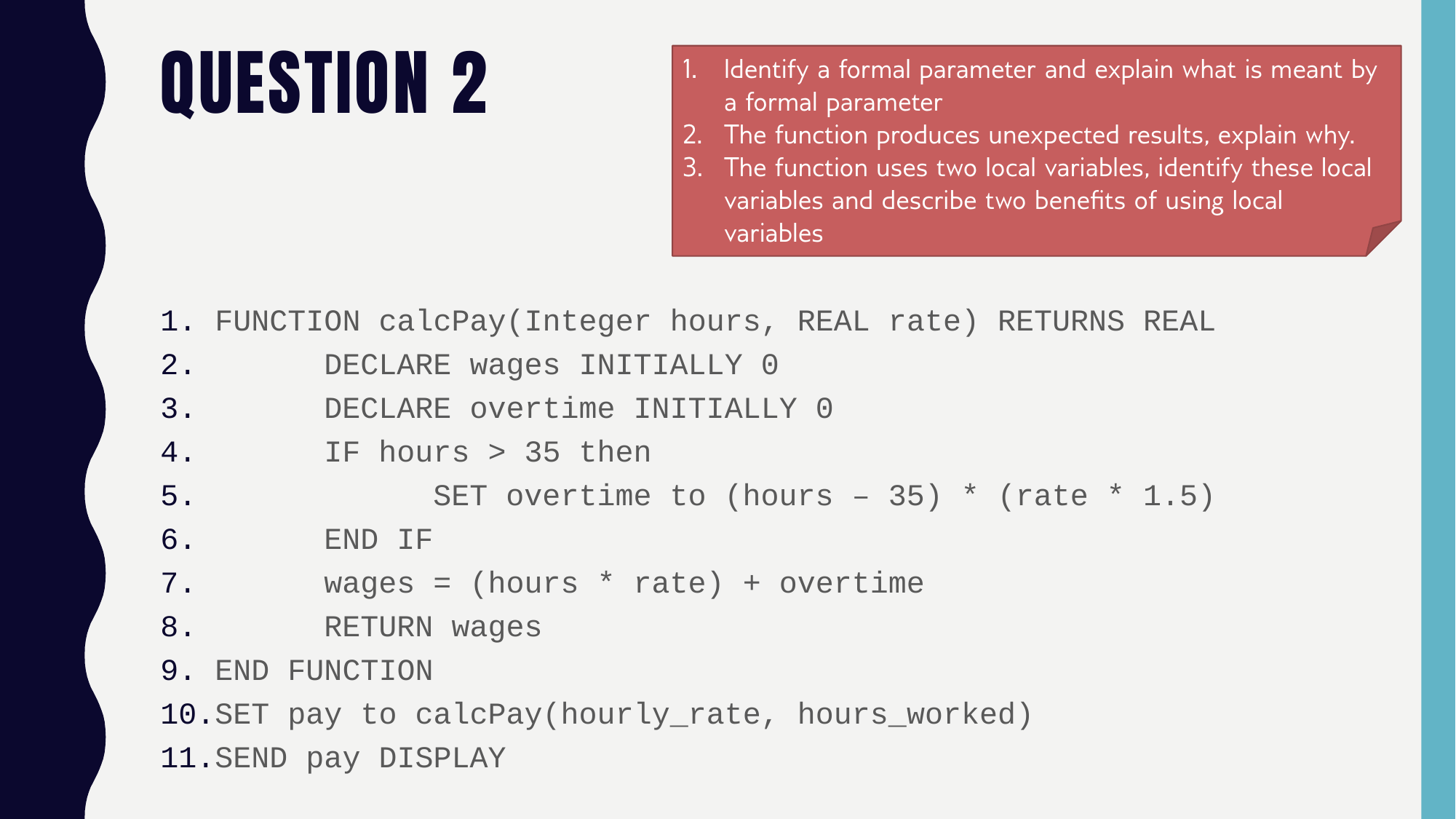

# Question 2
Identify a formal parameter and explain what is meant by a formal parameter
The function produces unexpected results, explain why.
The function uses two local variables, identify these local variables and describe two benefits of using local variables
FUNCTION calcPay(Integer hours, REAL rate) RETURNS REAL
	DECLARE wages INITIALLY 0
	DECLARE overtime INITIALLY 0
	IF hours > 35 then
		SET overtime to (hours – 35) * (rate * 1.5)
	END IF
	wages = (hours * rate) + overtime
	RETURN wages
END FUNCTION
SET pay to calcPay(hourly_rate, hours_worked)
SEND pay DISPLAY